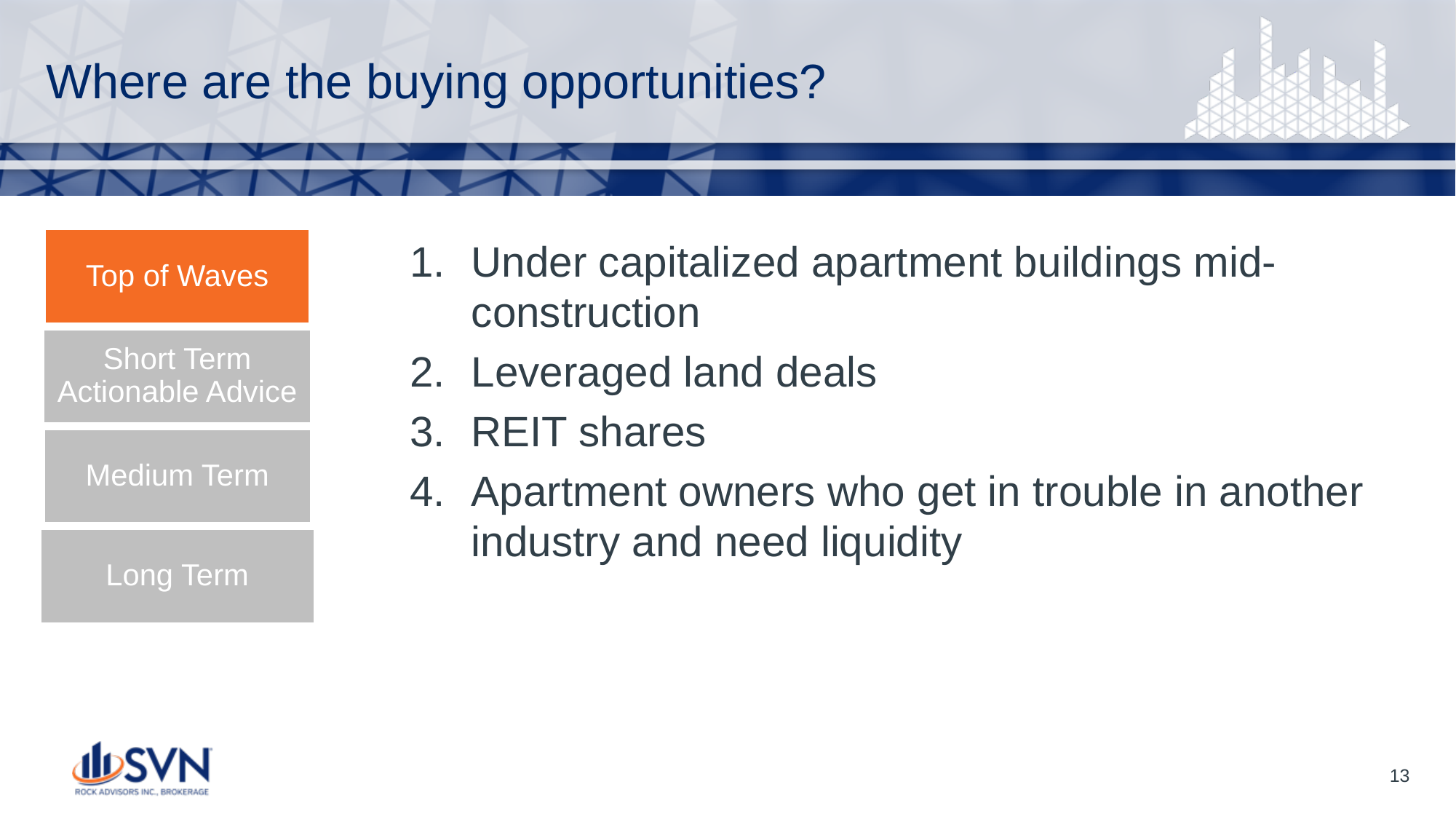

# Where are the buying opportunities?
Top of Waves
Short Term Actionable Advice
Medium Term
Long Term
Under capitalized apartment buildings mid-construction
Leveraged land deals
REIT shares
Apartment owners who get in trouble in another industry and need liquidity

13